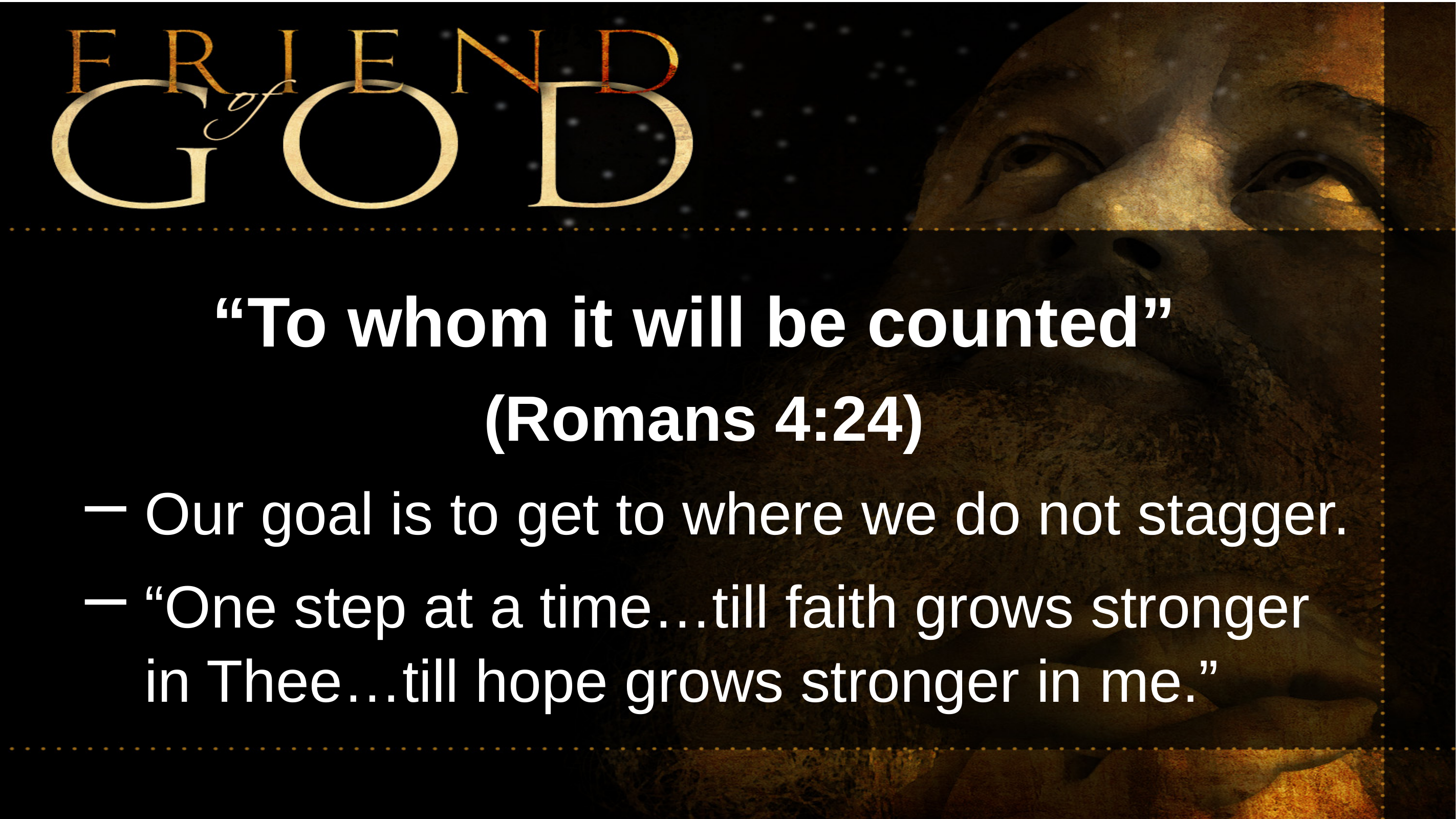

“To whom it will be counted”
(Romans 4:24)
Our goal is to get to where we do not stagger.
“One step at a time…till faith grows stronger in Thee…till hope grows stronger in me.”